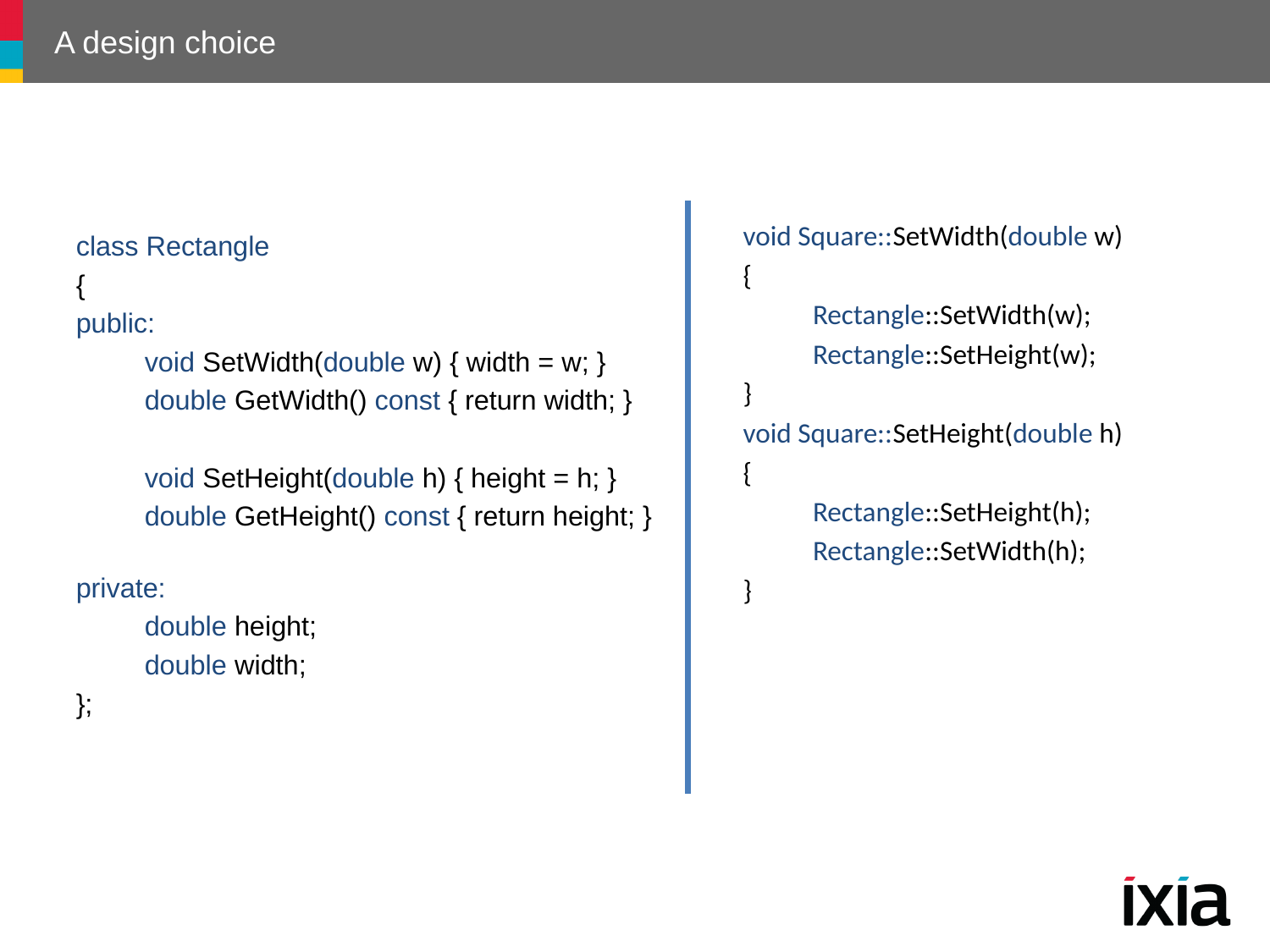

# A design choice
void Square::SetWidth(double w)
{
           Rectangle::SetWidth(w);
           Rectangle::SetHeight(w);
}
void Square::SetHeight(double h)
{
           Rectangle::SetHeight(h);
           Rectangle::SetWidth(h);
}
class Rectangle
{
public:
         void SetWidth(double w) { width = w; }
         double GetWidth() const { return width; }

         void SetHeight(double h) { height = h; }
         double GetHeight() const { return height; }
private:
         double height;
         double width;
};